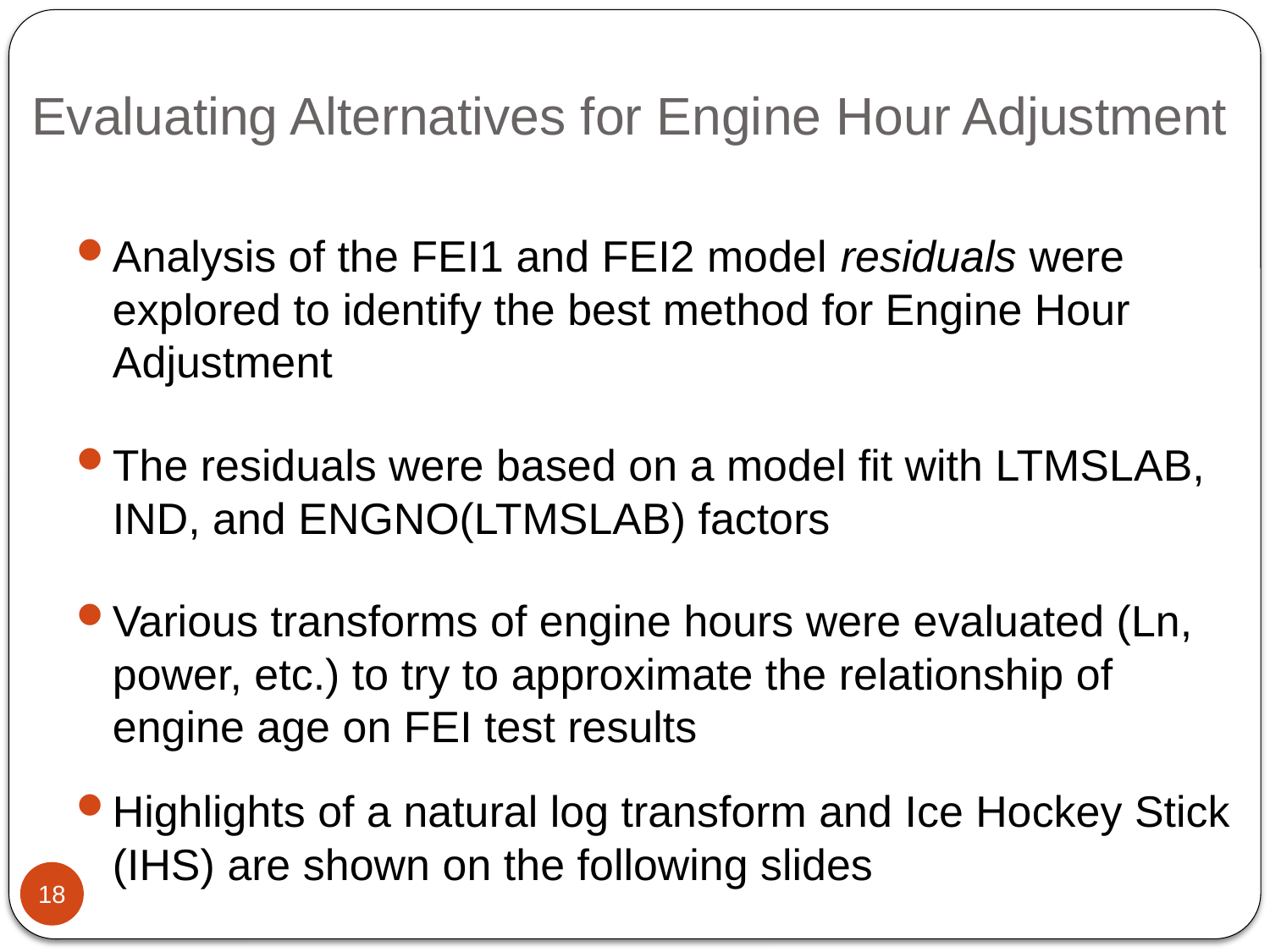

# Evaluating Alternatives for Engine Hour Adjustment
Analysis of the FEI1 and FEI2 model residuals were explored to identify the best method for Engine Hour Adjustment

The residuals were based on a model fit with LTMSLAB, IND, and ENGNO(LTMSLAB) factors

Various transforms of engine hours were evaluated (Ln, power, etc.) to try to approximate the relationship of engine age on FEI test results

Highlights of a natural log transform and Ice Hockey Stick (IHS) are shown on the following slides

18